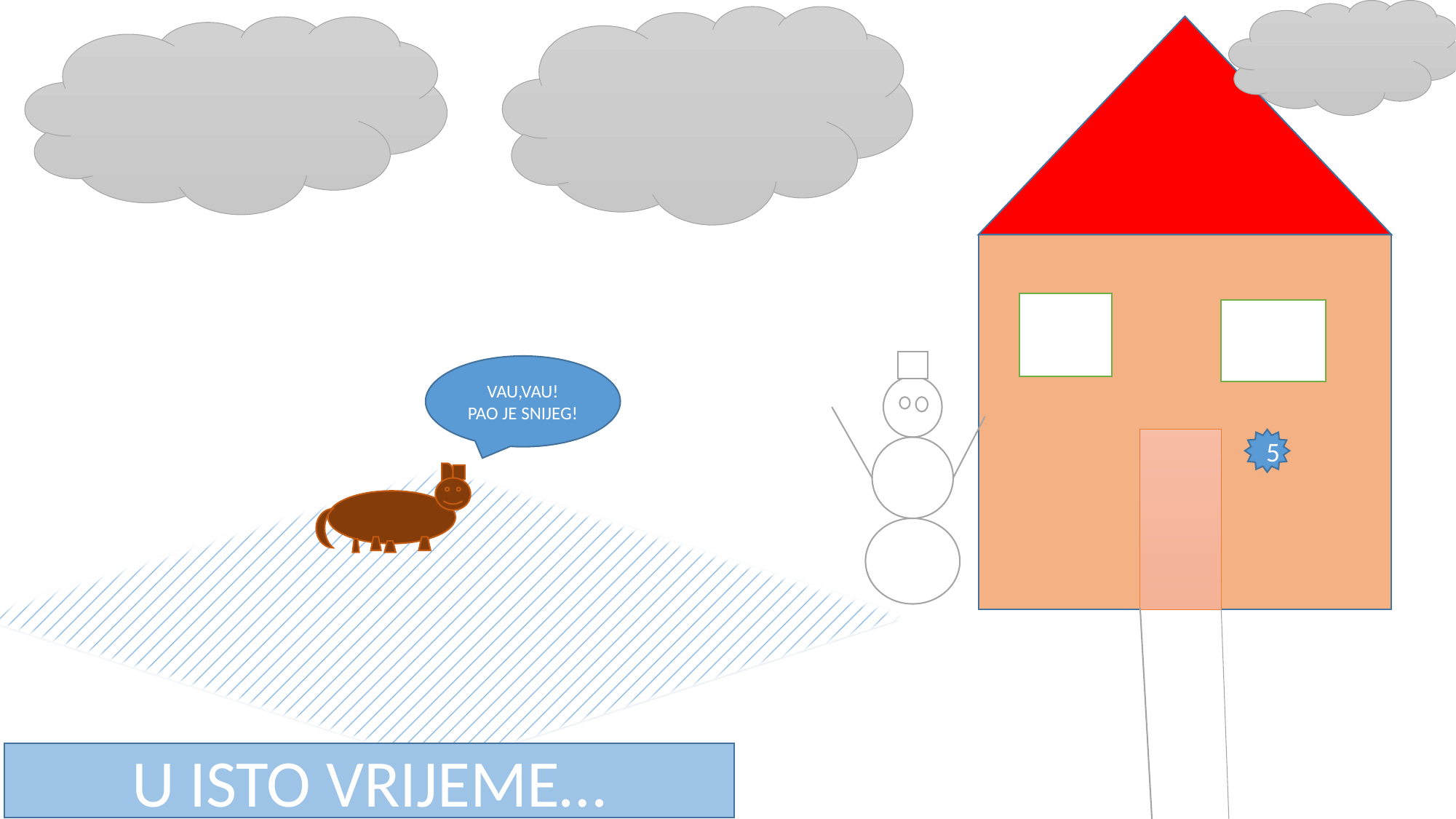

VAU,VAU!
PAO JE SNIJEG!

5

U ISTO VRIJEME…